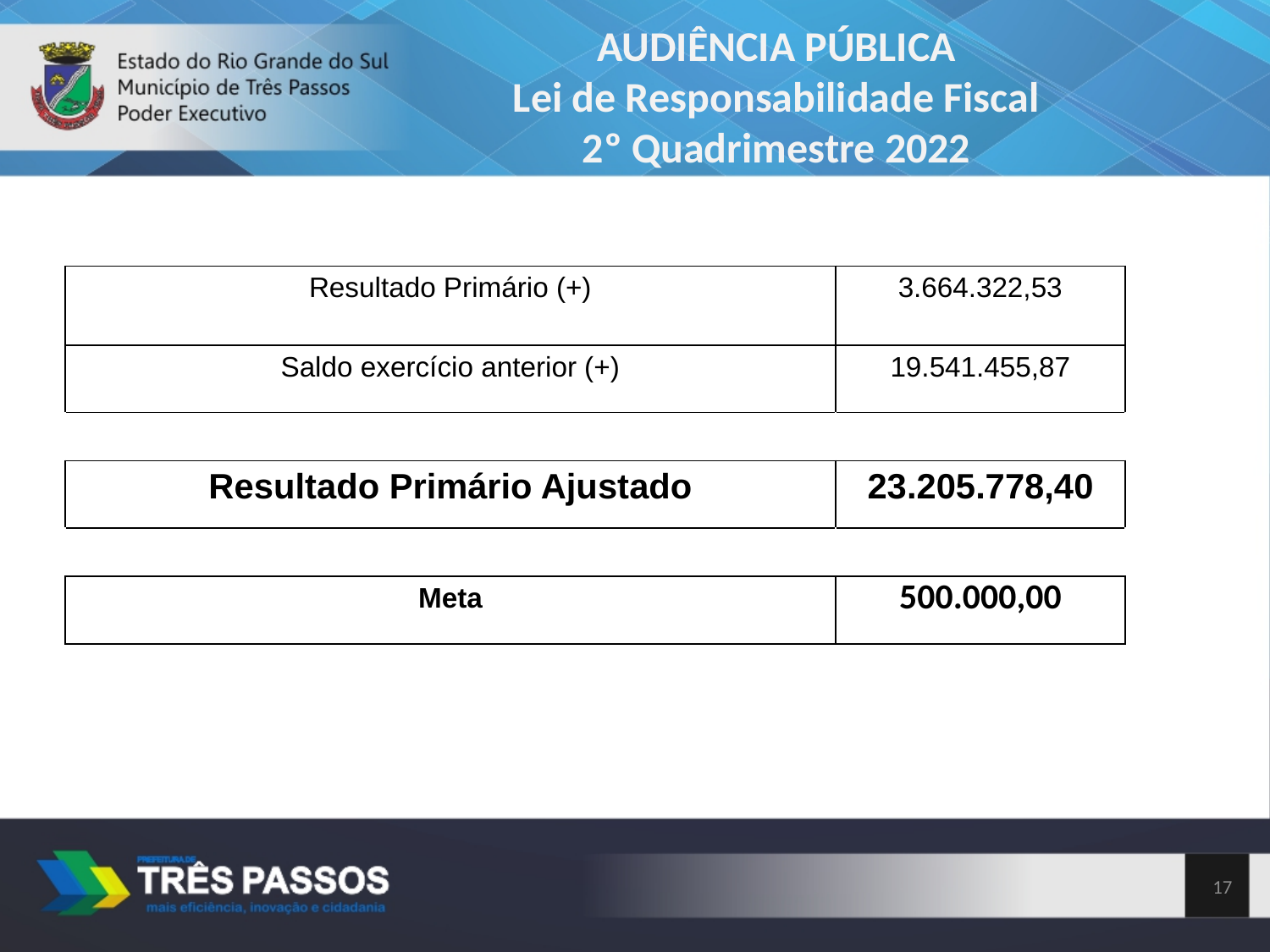

AUDIÊNCIA PÚBLICA
Lei de Responsabilidade Fiscal
2º Quadrimestre 2022
| Resultado Primário (+) | 3.664.322,53 |
| --- | --- |
| Saldo exercício anterior (+) | 19.541.455,87 |
|  |  |
| Resultado Primário Ajustado | 23.205.778,40 |
|  |  |
| Meta | 500.000,00 |
17